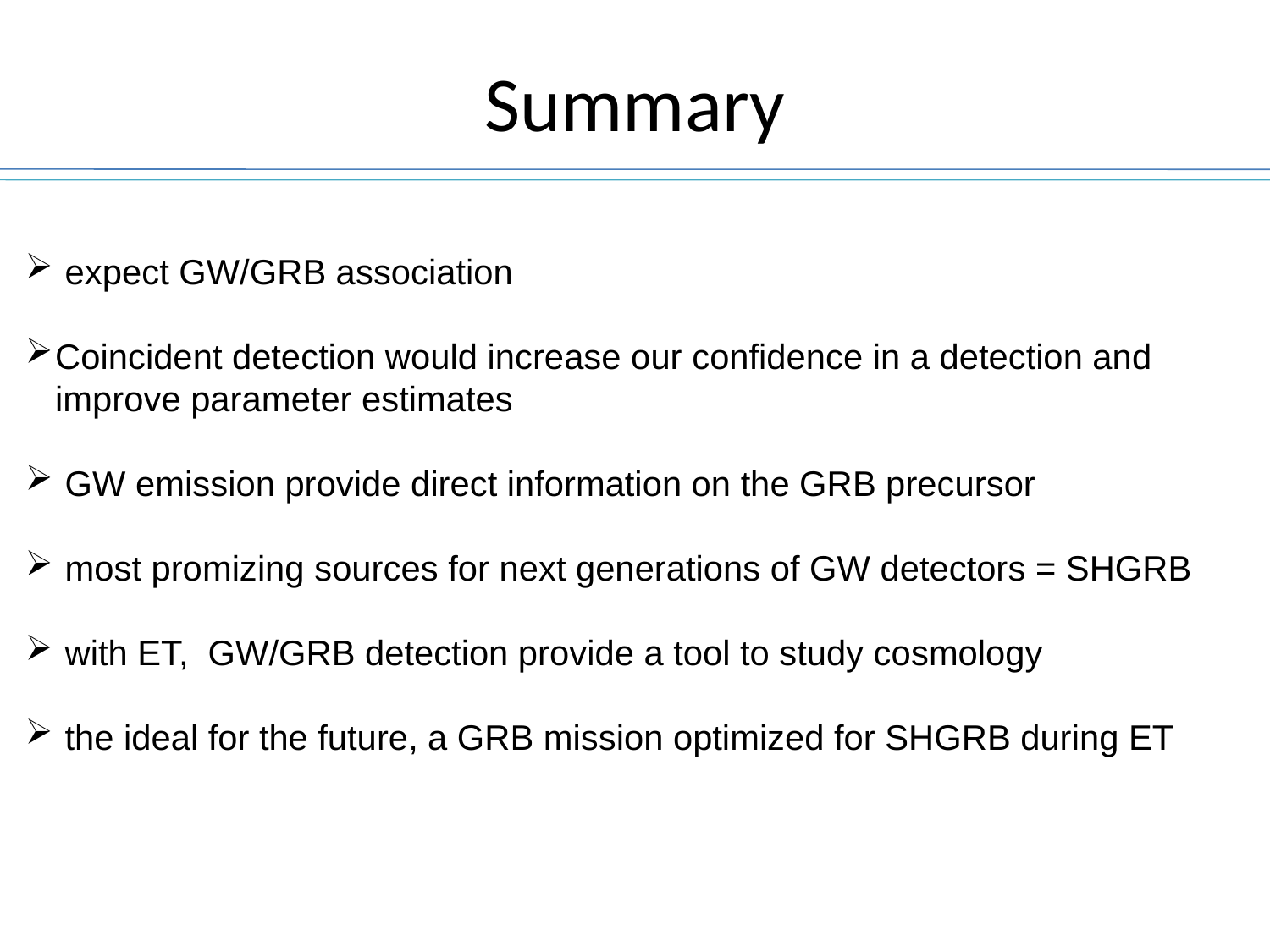

# Summary

 expect GW/GRB association

Coincident detection would increase our confidence in a detection and improve parameter estimates

 GW emission provide direct information on the GRB precursor

 most promizing sources for next generations of GW detectors = SHGRB

 with ET,  GW/GRB detection provide a tool to study cosmology

 the ideal for the future, a GRB mission optimized for SHGRB during ET